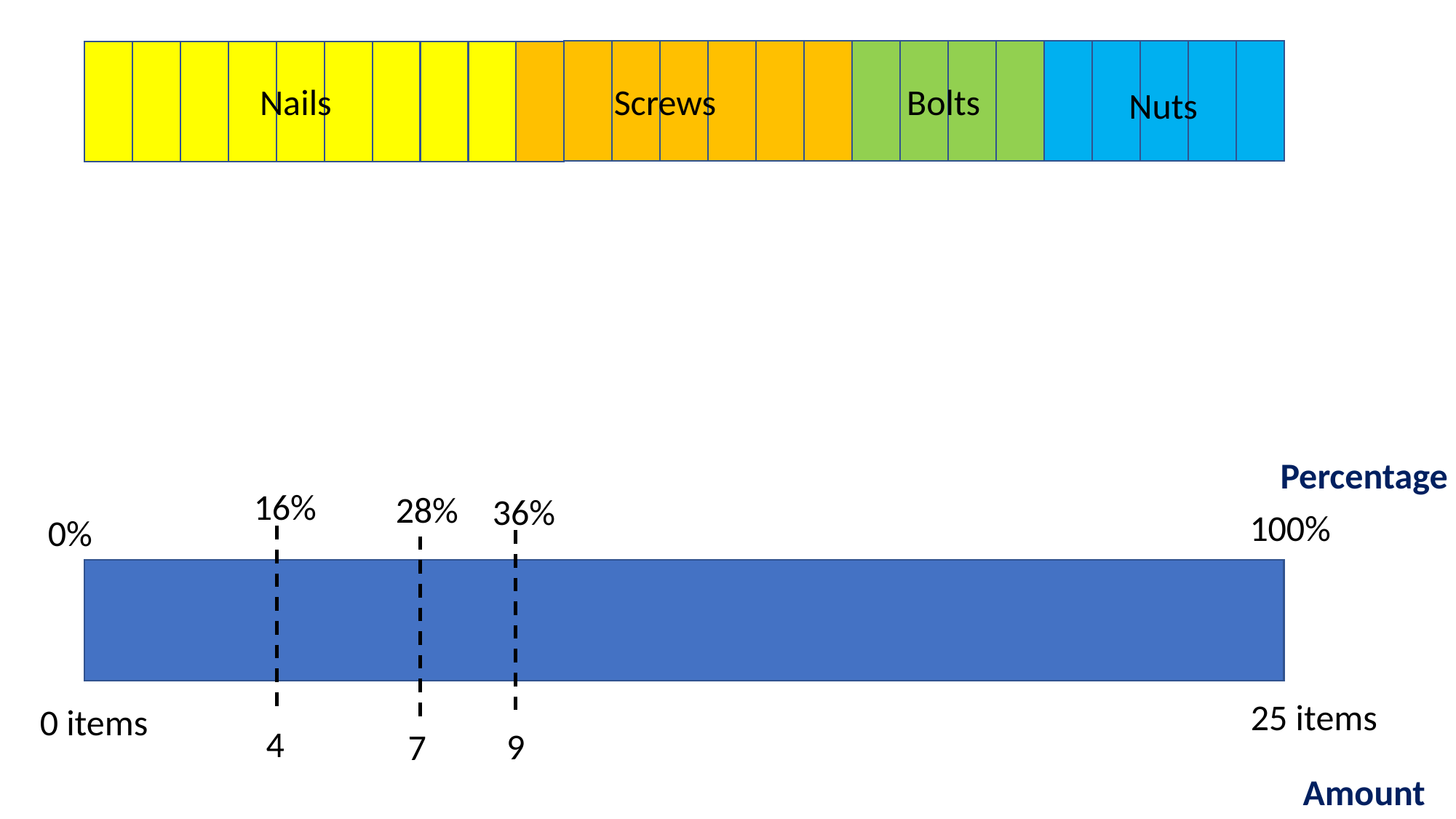

Nuts

Screws

Bolts

Nails
Percentage
16%
28%
36%
100%
0%

25 items
0 items
4
9
7
Amount